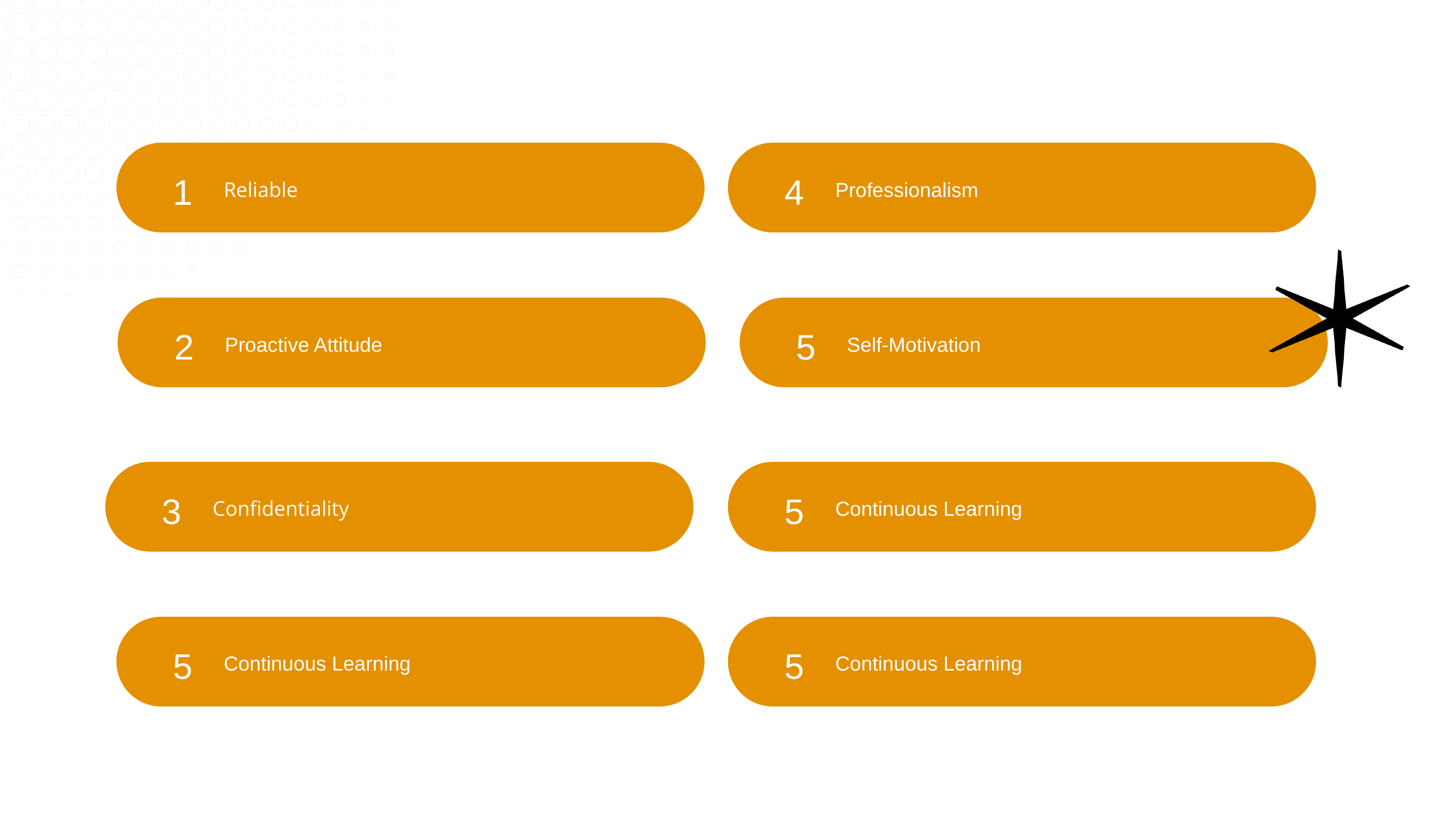

1
Reliable

4
Professionalism

2
Proactive Attitude

5
Self-Motivation

3
Confidentiality

5
Continuous Learning

5
Continuous Learning

5
Continuous Learning